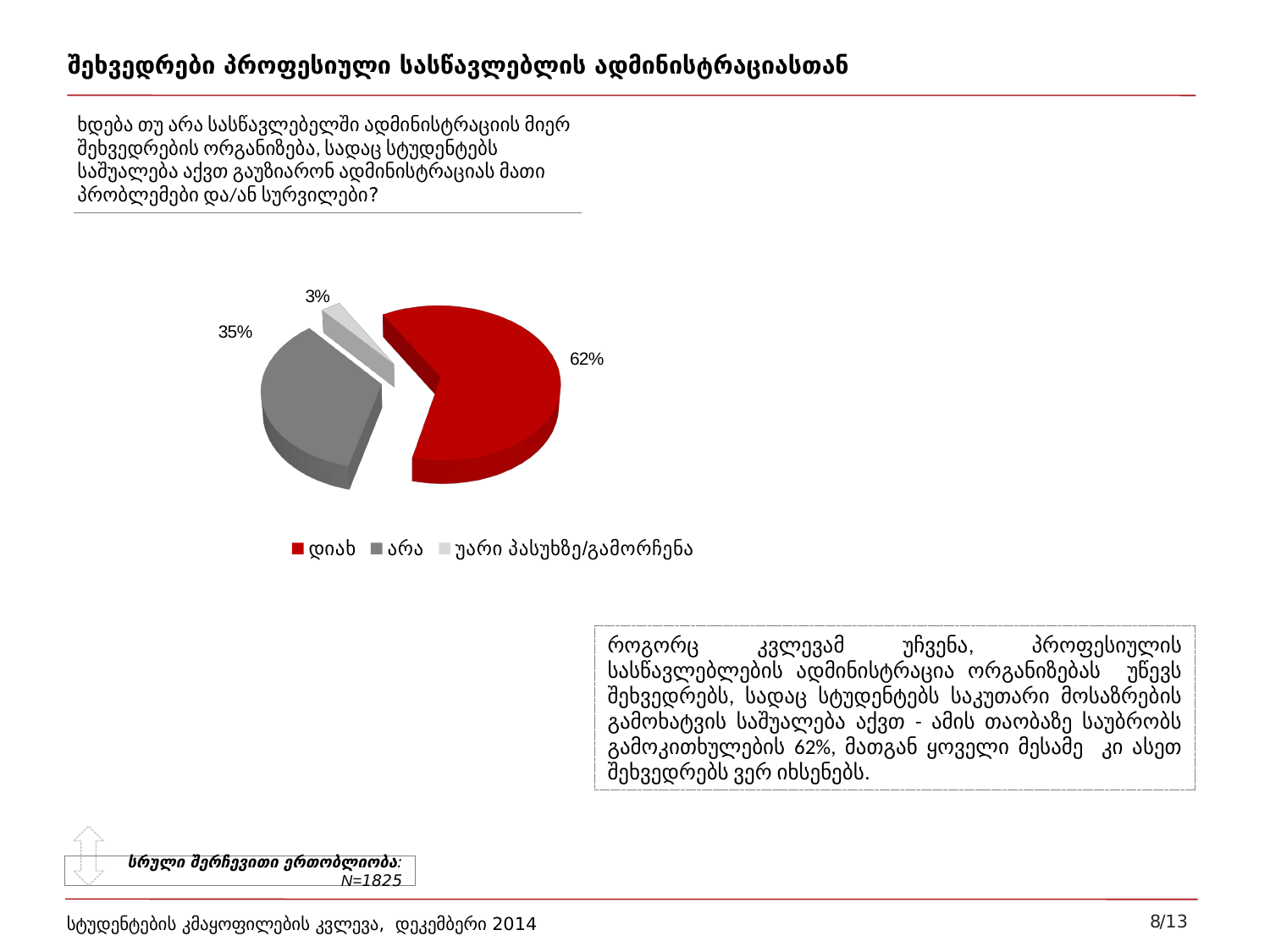

# შეხვედრები პროფესიული სასწავლებლის ადმინისტრაციასთან
ხდება თუ არა სასწავლებელში ადმინისტრაციის მიერ შეხვედრების ორგანიზება, სადაც სტუდენტებს საშუალება აქვთ გაუზიარონ ადმინისტრაციას მათი პრობლემები და/ან სურვილები?

[unsupported chart]

როგორც კვლევამ უჩვენა, პროფესიულის სასწავლებლების ადმინისტრაცია ორგანიზებას  უწევს შეხვედრებს, სადაც სტუდენტებს საკუთარი მოსაზრების გამოხატვის საშუალება აქვთ - ამის თაობაზე საუბრობს გამოკითხულების 62%, მათგან ყოველი მესამე  კი ასეთ შეხვედრებს ვერ იხსენებს.

სრული შერჩევითი ერთობლიობა: N=1825